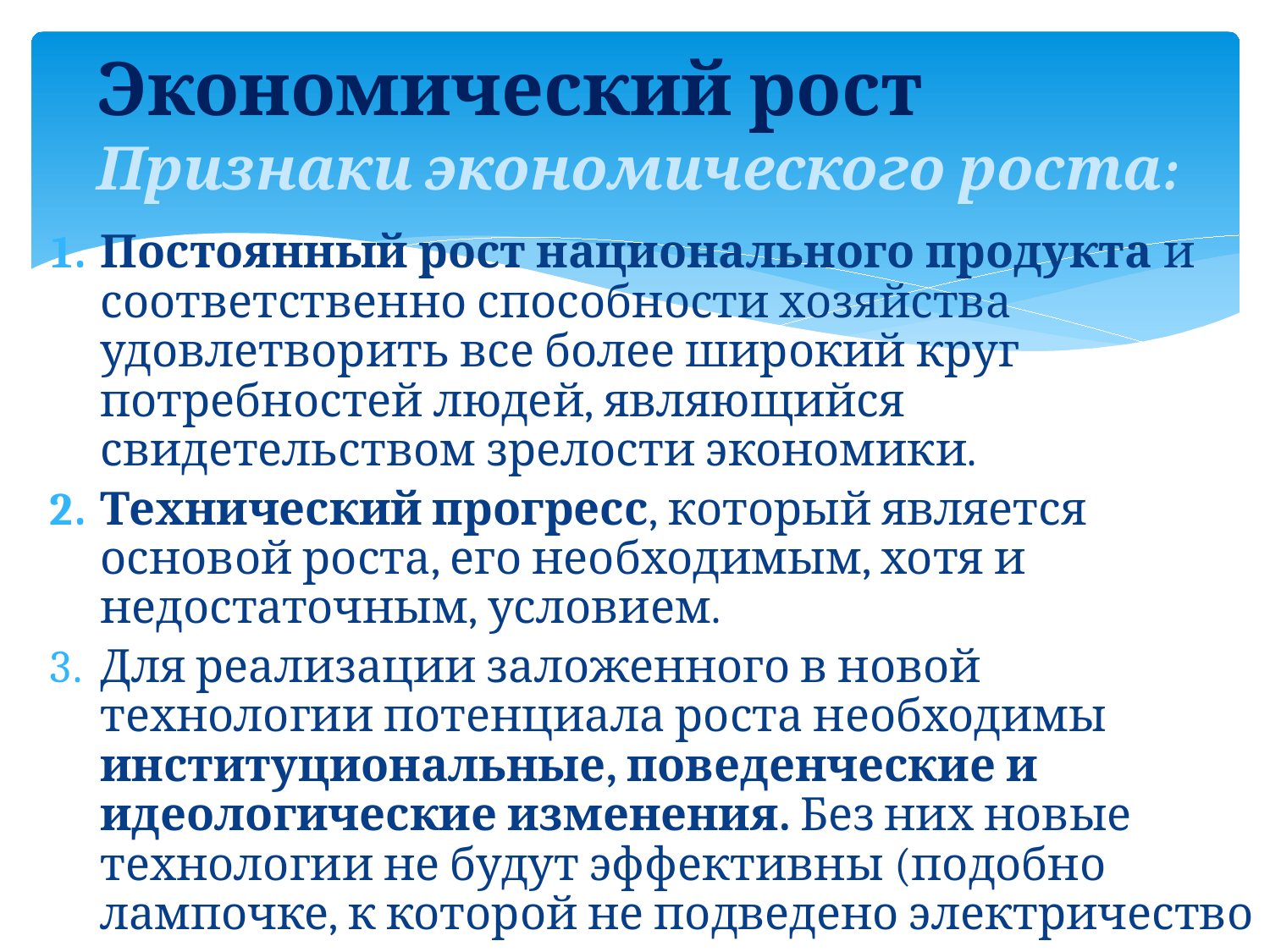

Экономический рост
Признаки экономического роста:
Постоянный рост национального продукта и соответственно способности хозяйства удовлетворить все более широкий круг потребностей людей, являющийся свидетельством зрелости экономики.
Технический прогресс, который является основой роста, его необходимым, хотя и недостаточным, условием.
Для реализации заложенного в новой технологии потенциала роста необходимы институциональные, поведенческие и идеологические изменения. Без них новые технологии не будут эффективны (подобно лампочке, к которой не подведено электричество — потенциал есть, но он не используется, так как нет нужных дополнительных условий).